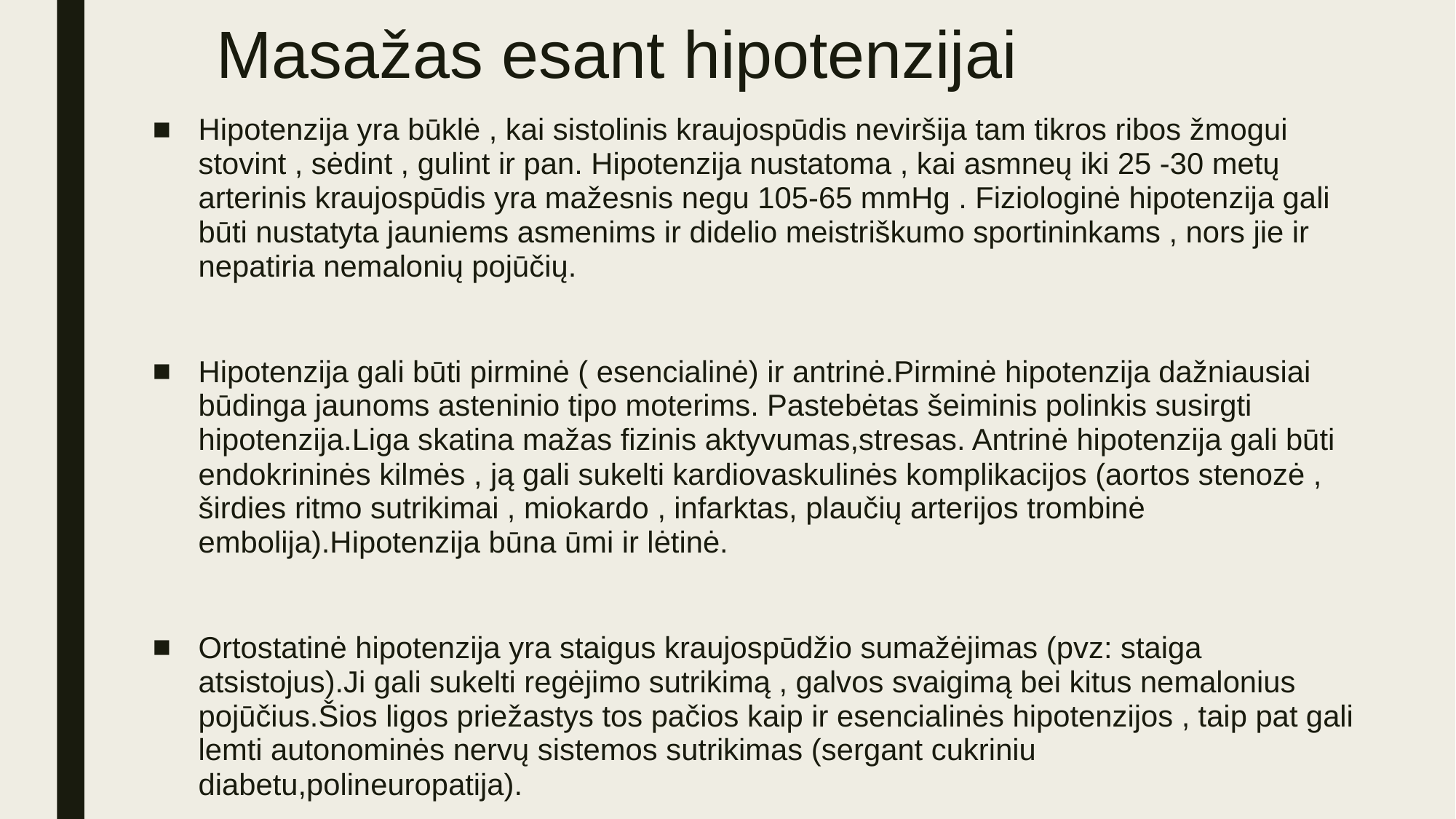

# Masažas esant hipotenzijai
Hipotenzija yra būklė , kai sistolinis kraujospūdis neviršija tam tikros ribos žmogui stovint , sėdint , gulint ir pan. Hipotenzija nustatoma , kai asmneų iki 25 -30 metų arterinis kraujospūdis yra mažesnis negu 105-65 mmHg . Fiziologinė hipotenzija gali būti nustatyta jauniems asmenims ir didelio meistriškumo sportininkams , nors jie ir nepatiria nemalonių pojūčių.

Hipotenzija gali būti pirminė ( esencialinė) ir antrinė.Pirminė hipotenzija dažniausiai būdinga jaunoms asteninio tipo moterims. Pastebėtas šeiminis polinkis susirgti hipotenzija.Liga skatina mažas fizinis aktyvumas,stresas. Antrinė hipotenzija gali būti endokrininės kilmės , ją gali sukelti kardiovaskulinės komplikacijos (aortos stenozė , širdies ritmo sutrikimai , miokardo , infarktas, plaučių arterijos trombinė embolija).Hipotenzija būna ūmi ir lėtinė.

Ortostatinė hipotenzija yra staigus kraujospūdžio sumažėjimas (pvz: staiga atsistojus).Ji gali sukelti regėjimo sutrikimą , galvos svaigimą bei kitus nemalonius pojūčius.Šios ligos priežastys tos pačios kaip ir esencialinės hipotenzijos , taip pat gali lemti autonominės nervų sistemos sutrikimas (sergant cukriniu diabetu,polineuropatija).